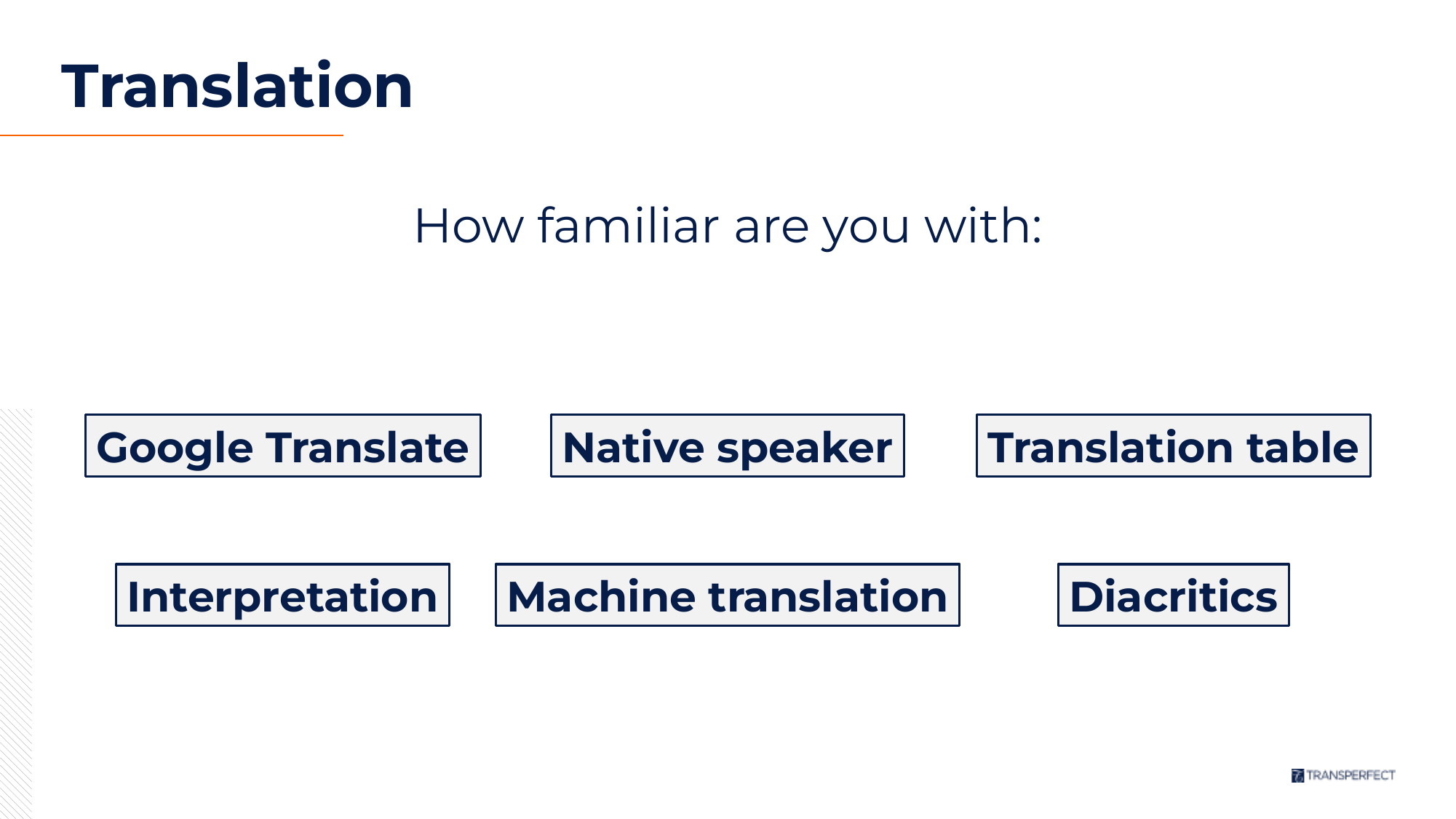

# Translation
How familiar are you with:
Google Translate
Native speaker
Translation table
Interpretation
Machine translation
Diacritics